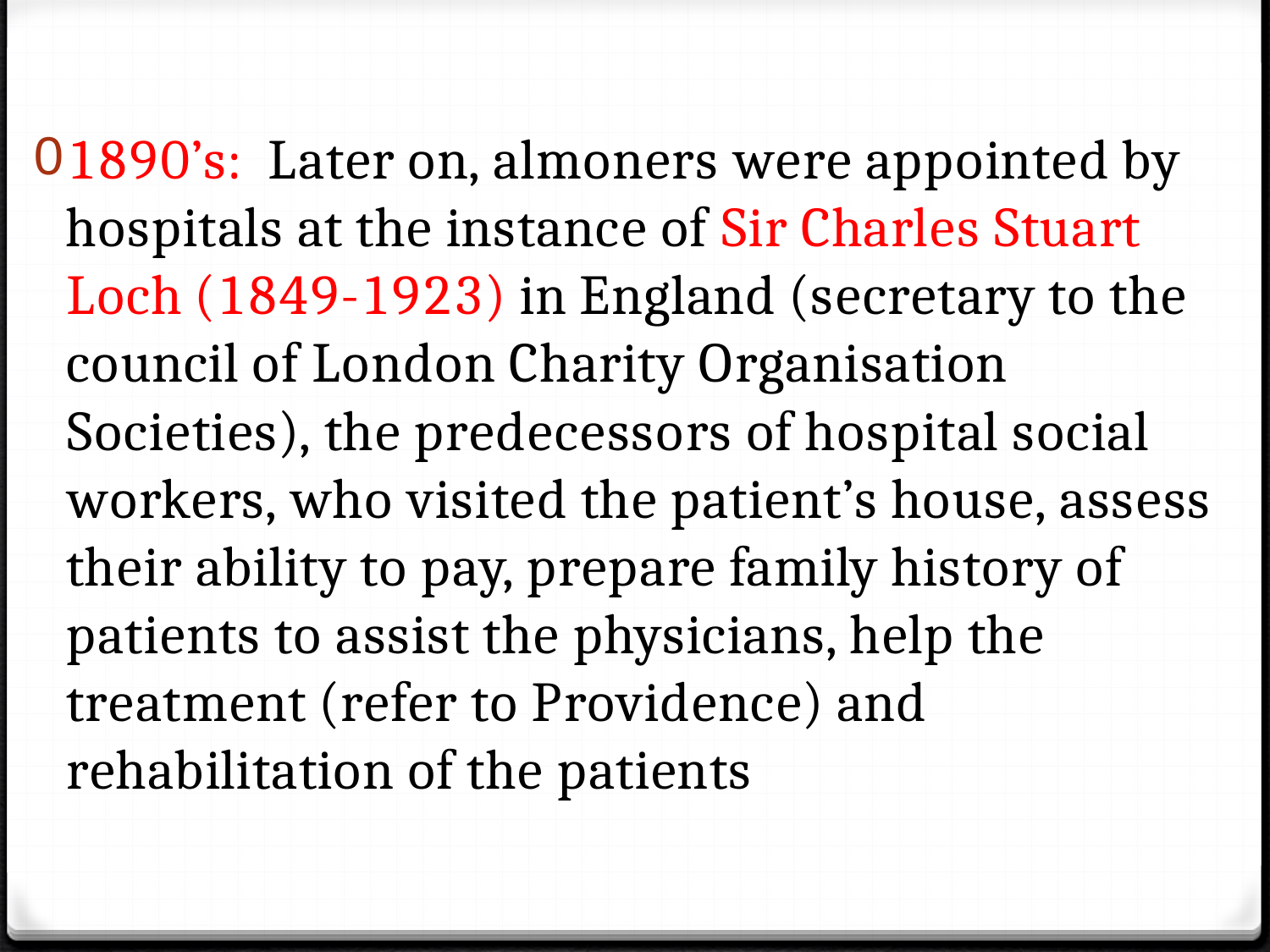

#
1890’s:  Later on, almoners were appointed by hospitals at the instance of Sir Charles Stuart Loch (1849-1923) in England (secretary to the council of London Charity Organisation Societies), the predecessors of hospital social workers, who visited the patient’s house, assess their ability to pay, prepare family history of patients to assist the physicians, help the treatment (refer to Providence) and rehabilitation of the patients